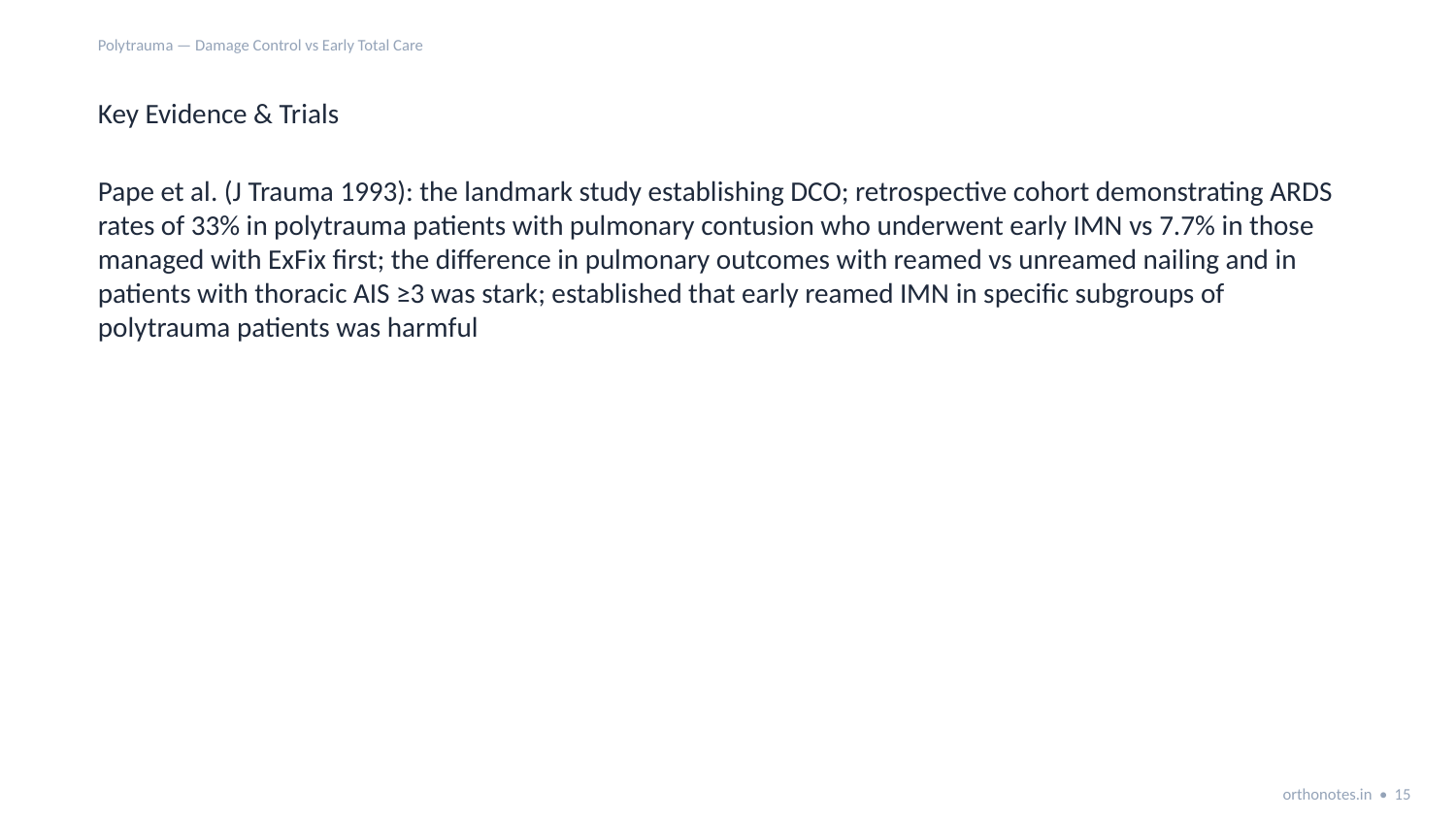

Polytrauma — Damage Control vs Early Total Care
Key Evidence & Trials
Pape et al. (J Trauma 1993): the landmark study establishing DCO; retrospective cohort demonstrating ARDS rates of 33% in polytrauma patients with pulmonary contusion who underwent early IMN vs 7.7% in those managed with ExFix first; the difference in pulmonary outcomes with reamed vs unreamed nailing and in patients with thoracic AIS ≥3 was stark; established that early reamed IMN in specific subgroups of polytrauma patients was harmful
orthonotes.in  •  15